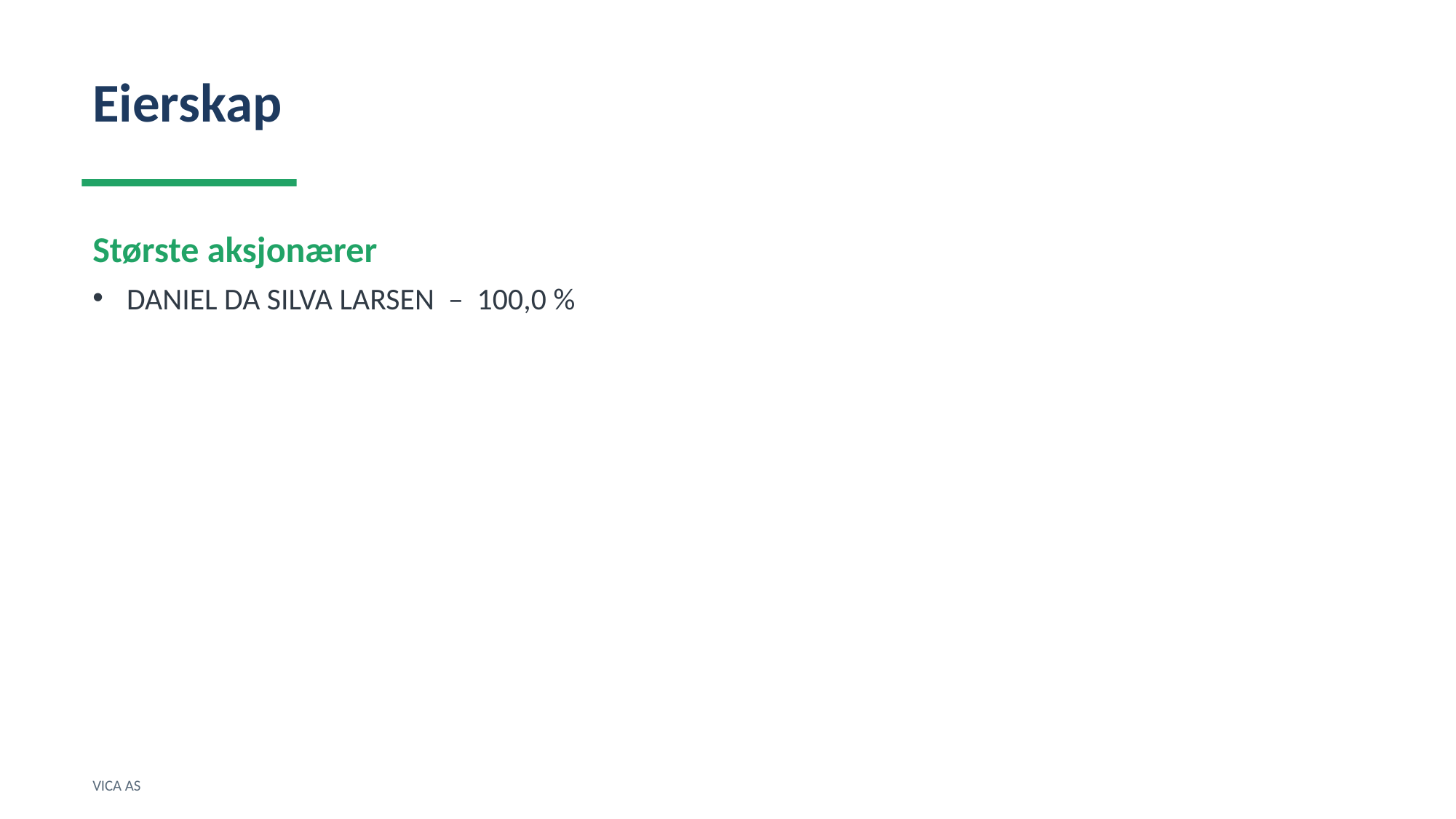

Eierskap

Største aksjonærer
DANIEL DA SILVA LARSEN  –  100,0 %
VICA AS